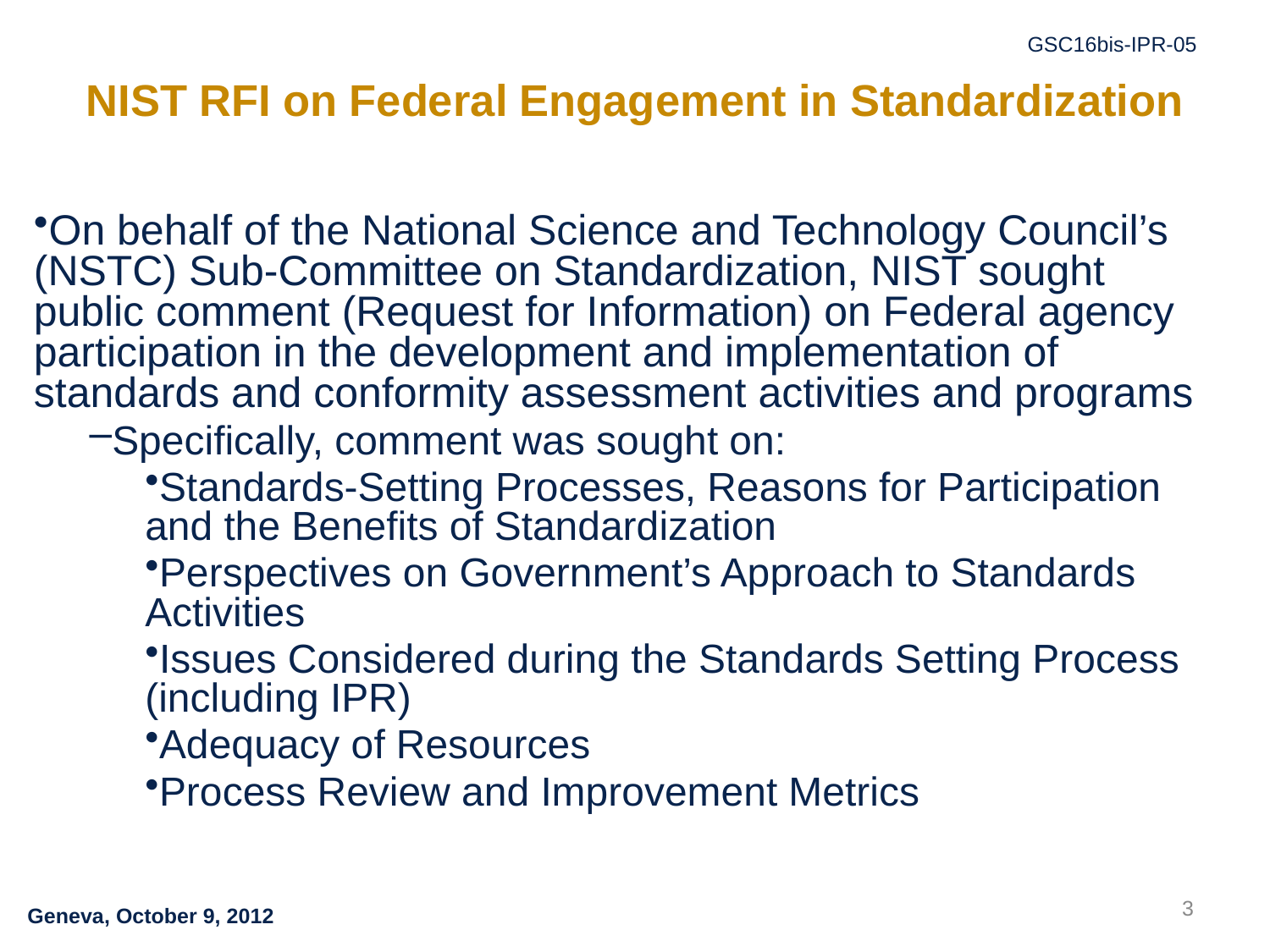

# NIST RFI on Federal Engagement in Standardization
On behalf of the National Science and Technology Council’s (NSTC) Sub-Committee on Standardization, NIST sought public comment (Request for Information) on Federal agency participation in the development and implementation of standards and conformity assessment activities and programs
Specifically, comment was sought on:
Standards-Setting Processes, Reasons for Participation and the Benefits of Standardization
Perspectives on Government’s Approach to Standards Activities
Issues Considered during the Standards Setting Process (including IPR)
Adequacy of Resources
Process Review and Improvement Metrics
3